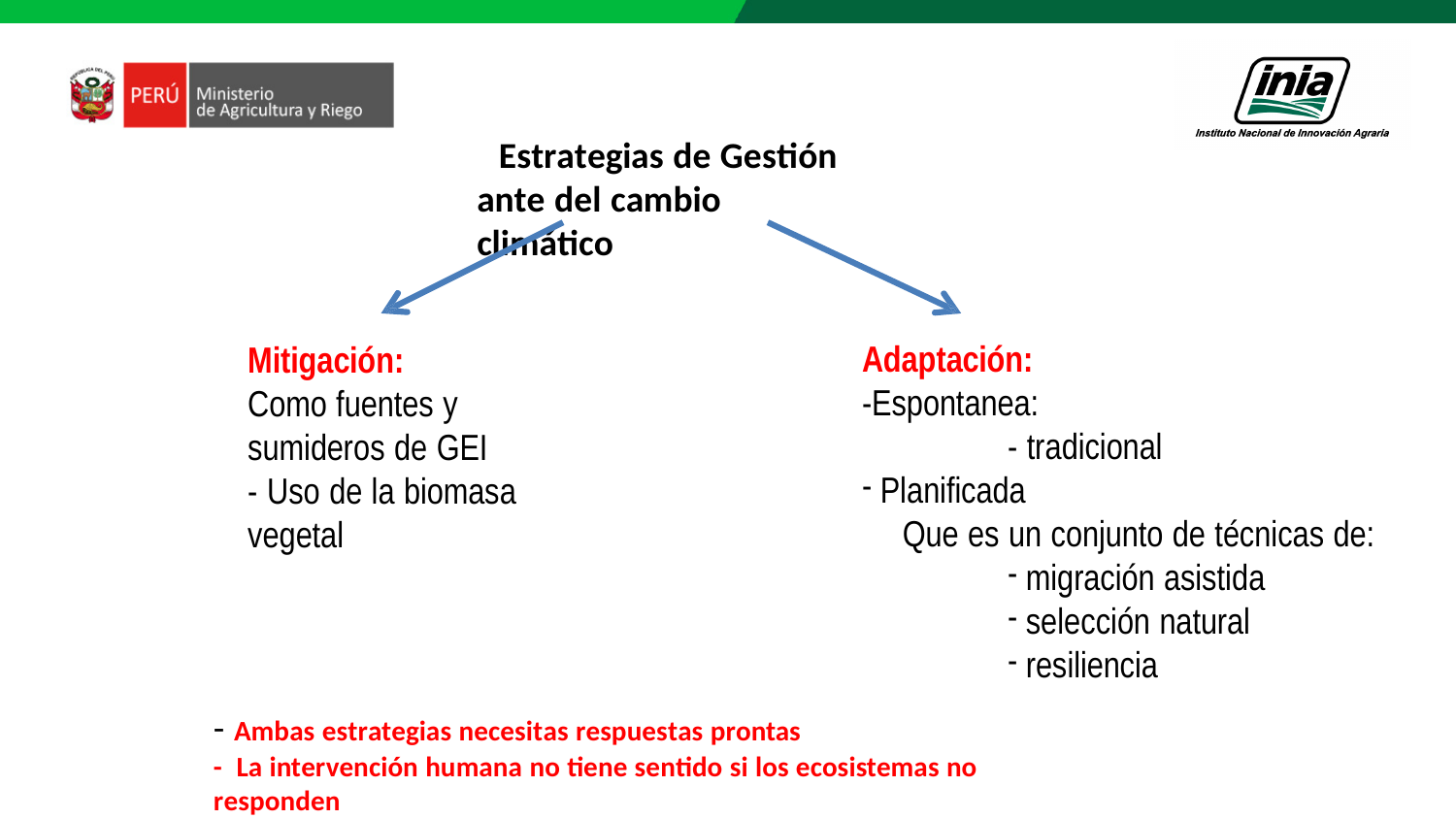

Estrategias de Gestión ante del cambio climático

Adaptación:
-Espontanea:
- tradicional
Planificada
Que es un conjunto de técnicas de:
migración asistida
selección natural
resiliencia
Mitigación:
Como fuentes y sumideros de GEI
- Uso de la biomasa vegetal
- Ambas estrategias necesitas respuestas prontas
-  La intervención humana no tiene sentido si los ecosistemas no responden